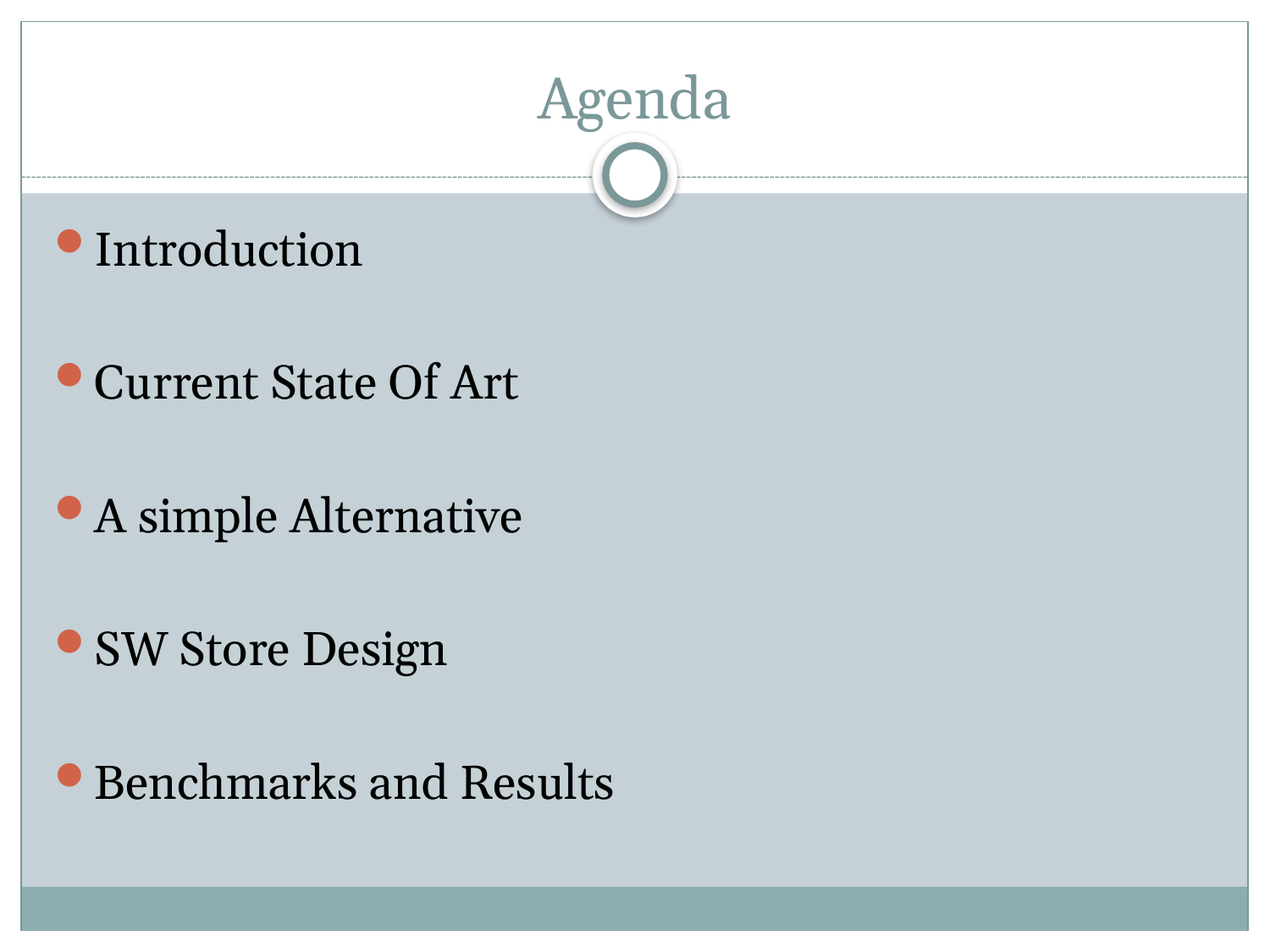

# Agenda
Introduction

Current State Of Art

A simple Alternative

SW Store Design

Benchmarks and Results